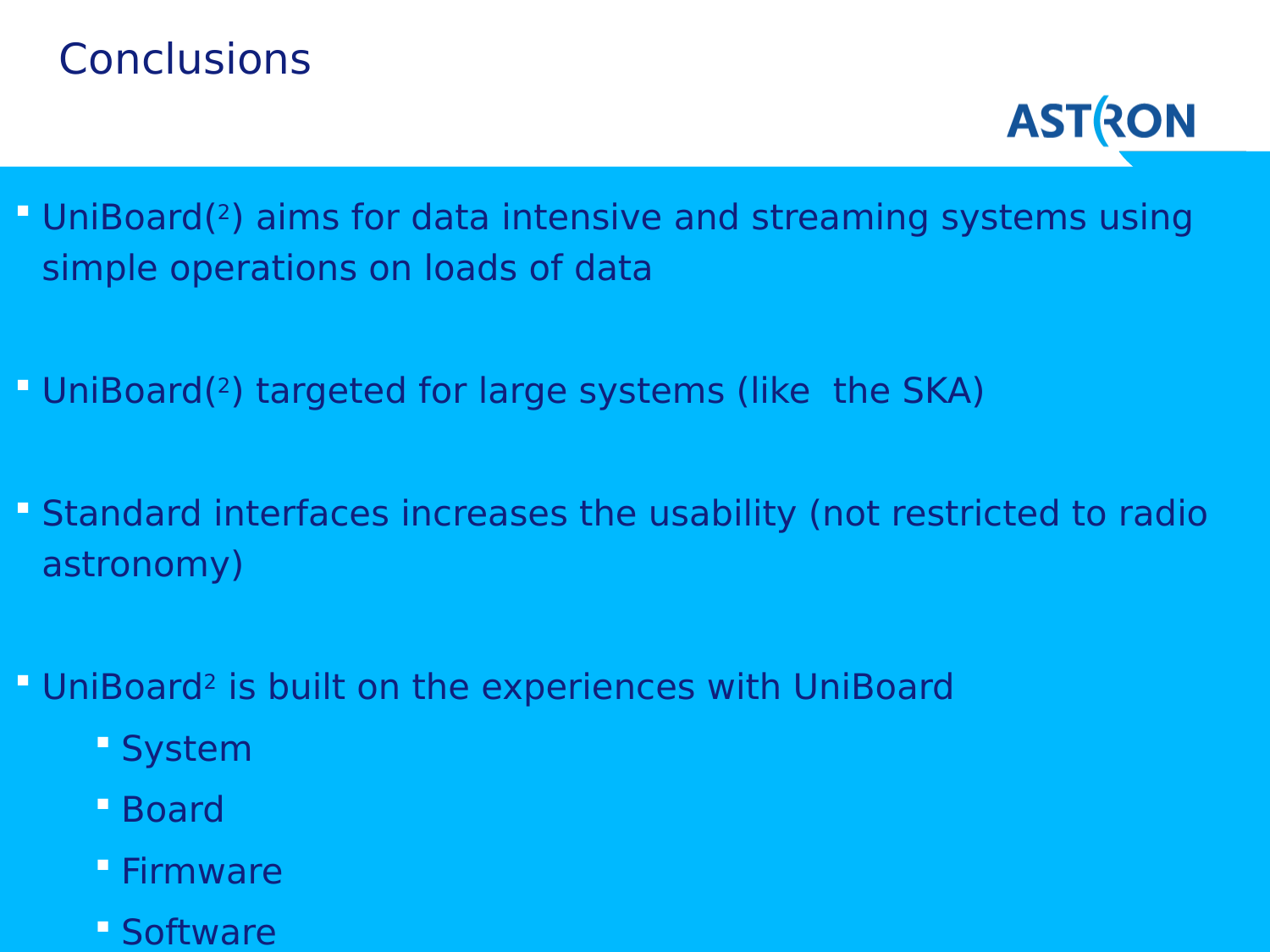

# Conclusions
UniBoard(2) aims for data intensive and streaming systems using simple operations on loads of data

UniBoard(2) targeted for large systems (like  the SKA)

Standard interfaces increases the usability (not restricted to radio astronomy)

UniBoard2 is built on the experiences with UniBoard
System
Board
Firmware
Software